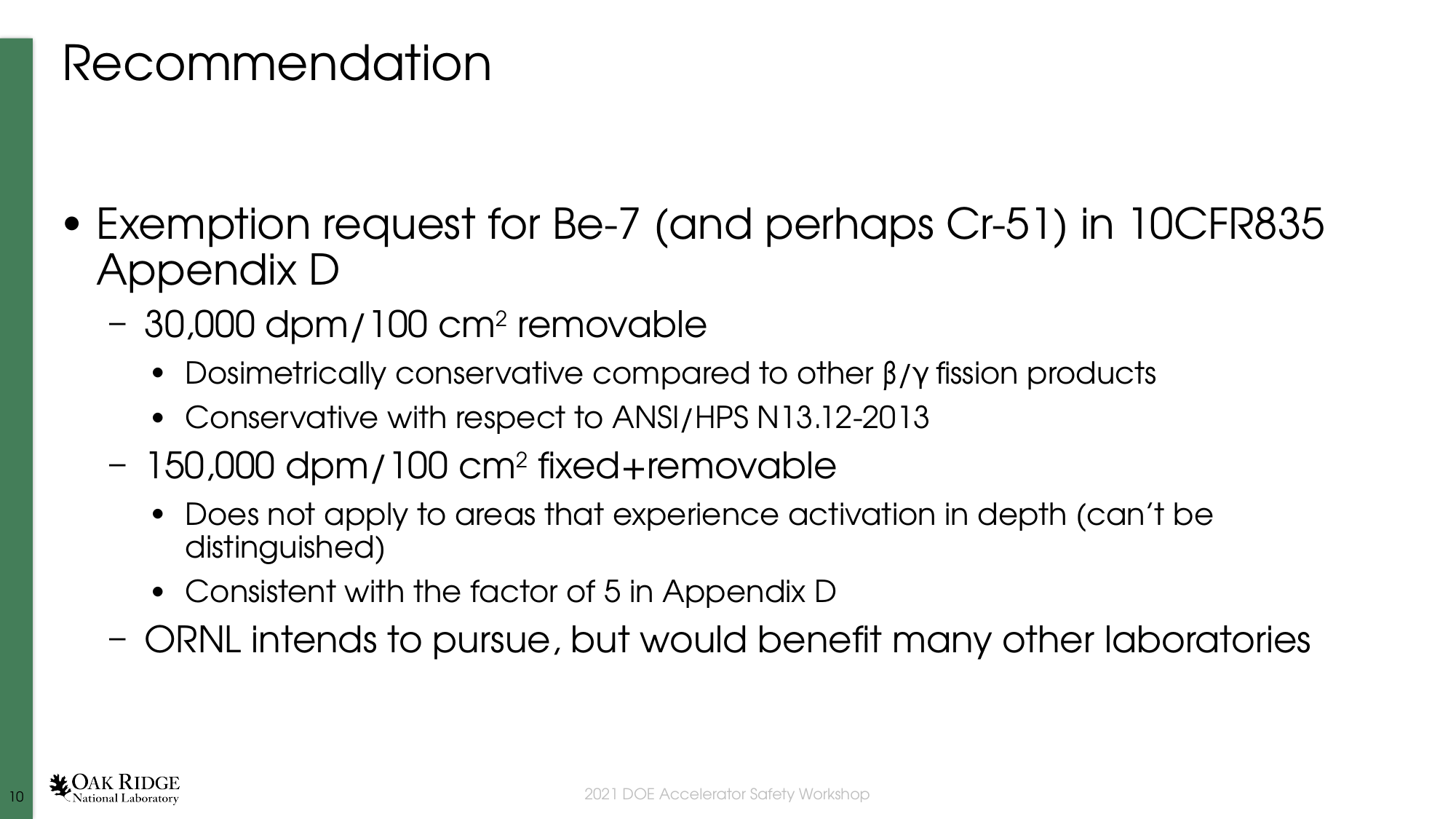

# Recommendation
Exemption request for Be-7 (and perhaps Cr-51) in 10CFR835
Appendix D
30,000 dpm/100 cm2 removable
Dosimetrically conservative compared to other β/γ fission products
Conservative with respect to ANSI/HPS N13.12-2013
150,000 dpm/100 cm2 fixed+removable
Does not apply to areas that experience activation in depth (can’t be distinguished)
Consistent with the factor of 5 in Appendix D
ORNL intends to pursue, but would benefit many other laboratories